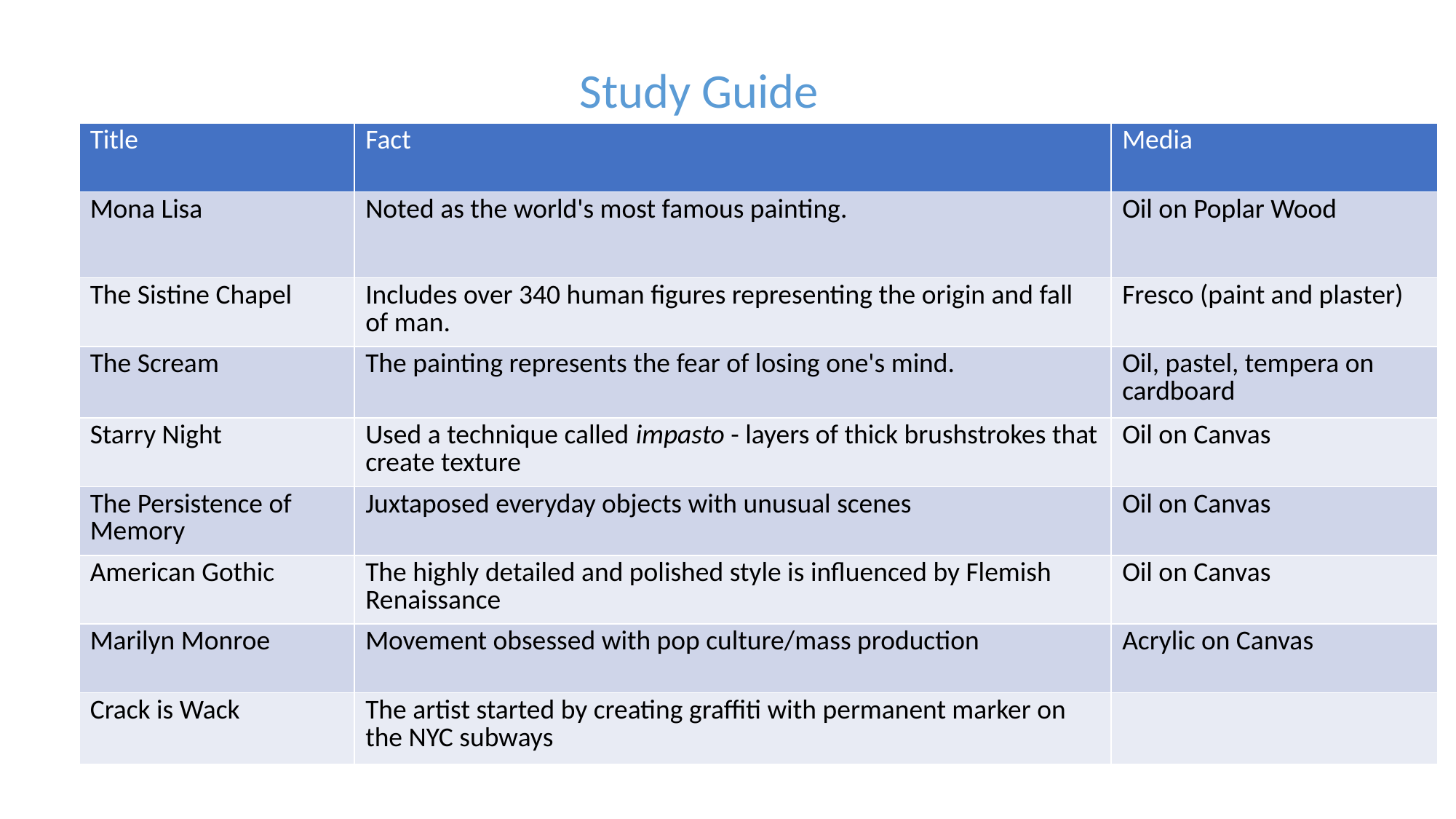

Study Guide
| Title | Fact | Media |
| --- | --- | --- |
| Mona Lisa | Noted as the world's most famous painting. | Oil on Poplar Wood |
| The Sistine Chapel | Includes over 340 human figures representing the origin and fall of man. | Fresco (paint and plaster) |
| The Scream | ​The painting represents the fear of losing one's mind. | Oil, pastel, tempera on cardboard |
| Starry Night | Used a technique called impasto - layers of thick brushstrokes that create texture | Oil on Canvas |
| The Persistence of Memory | Juxtaposed everyday objects with unusual scenes | Oil on Canvas |
| American Gothic | The highly detailed and polished style is influenced by Flemish Renaissance | Oil on Canvas |
| Marilyn Monroe | Movement obsessed with pop culture/mass production | Acrylic on Canvas |
| Crack is Wack | The artist started by creating graffiti with permanent marker on the NYC subways |  |